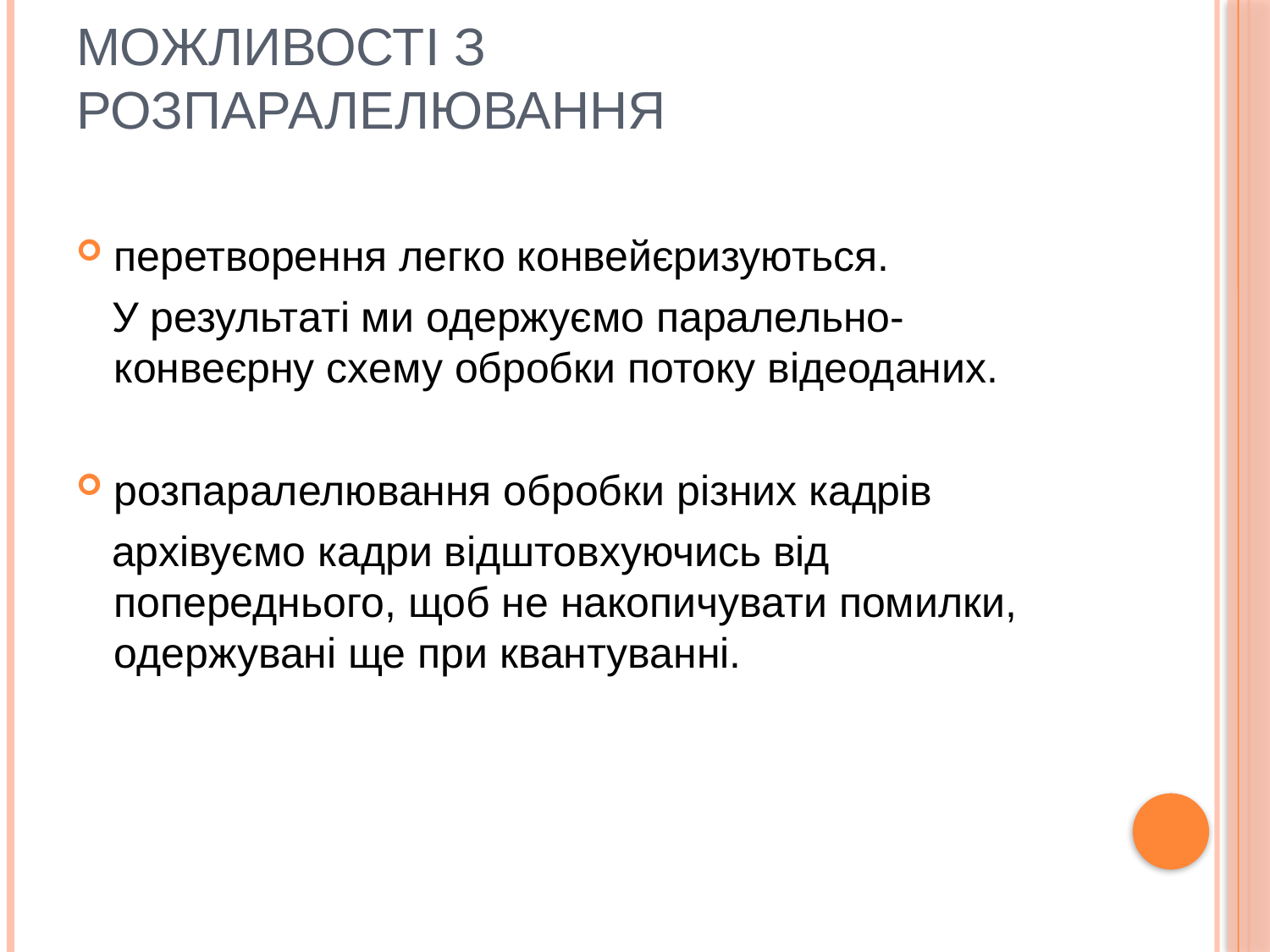

перетворення легко конвейєризуються.
   У результаті ми одержуємо паралельно-конвеєрну схему обробки потоку відеоданих.

розпаралелювання обробки різних кадрів
   архівуємо кадри відштовхуючись від попереднього, щоб не накопичувати помилки, одержувані ще при квантуванні.
Можливості з розпаралелювання